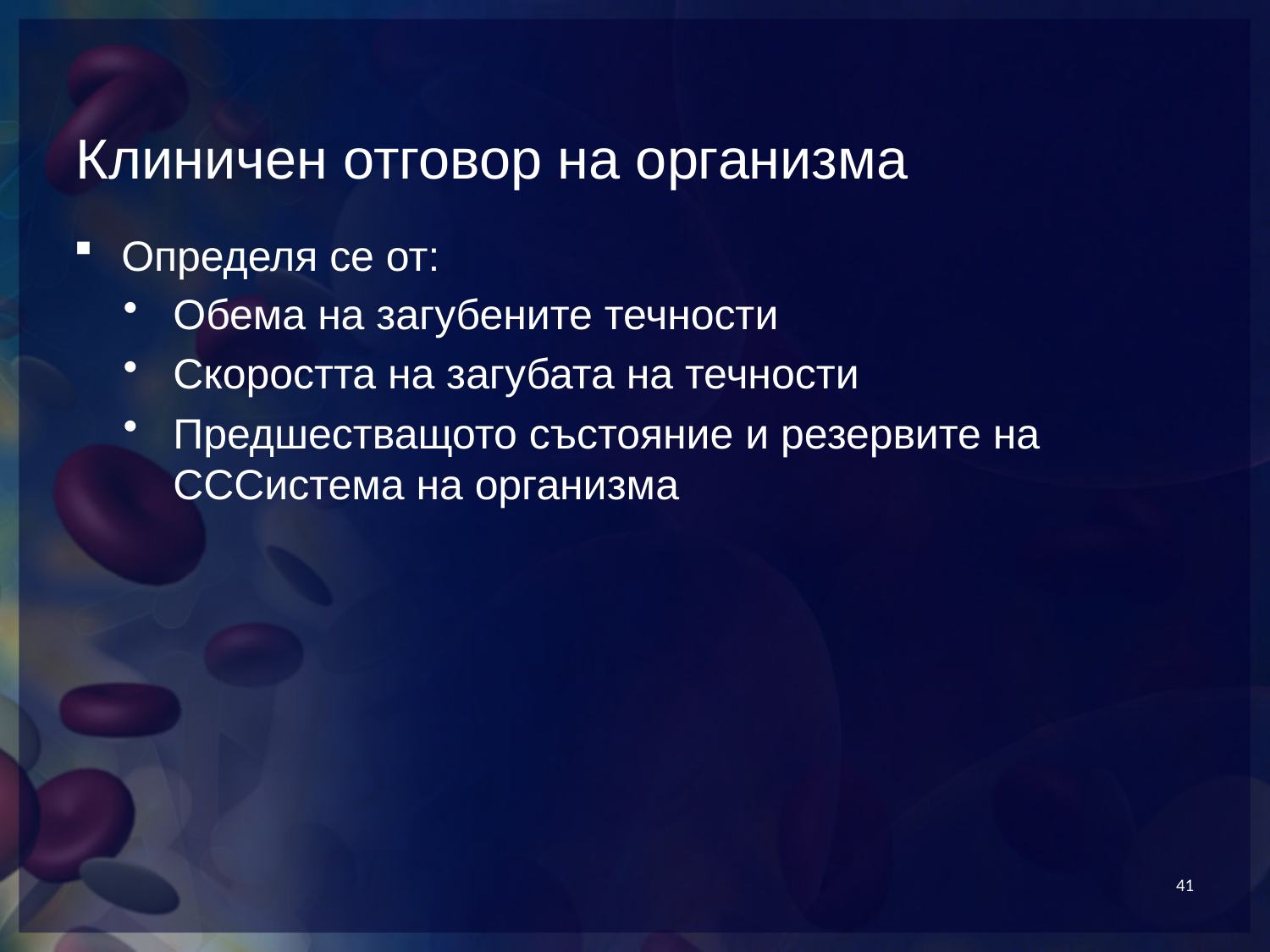

# Клиничен отговор на организма
Определя се от:
Обема на загубените течности
Скоростта на загубата на течности
Предшестващото състояние и резервите на СССистема на организма
41